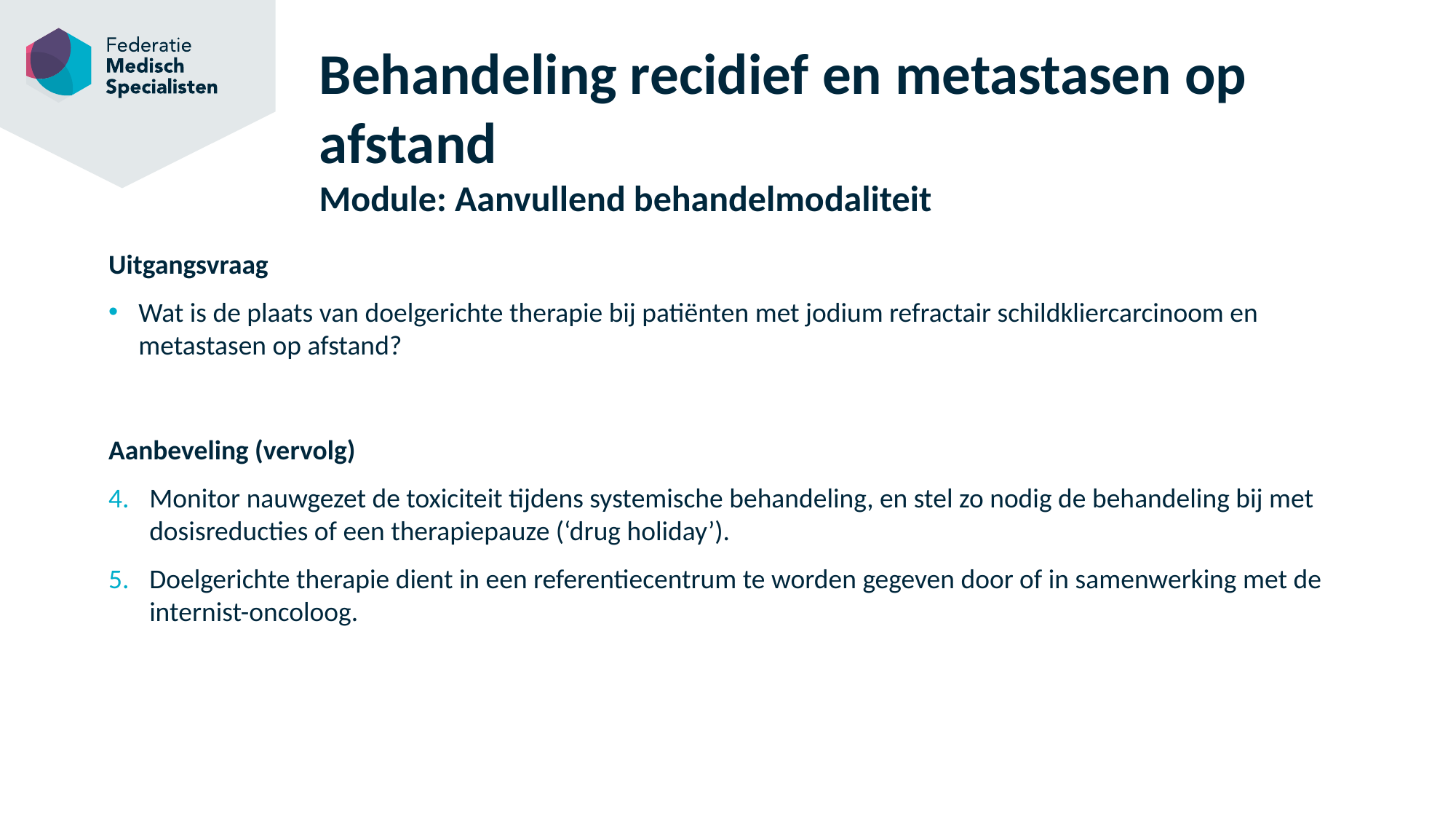

# Behandeling recidief en metastasen op afstand Module: Aanvullend behandelmodaliteit

Uitgangsvraag
Wat is de plaats van doelgerichte therapie bij patiënten met jodium refractair schildkliercarcinoom en metastasen op afstand?

Aanbeveling (vervolg)
Monitor nauwgezet de toxiciteit tijdens systemische behandeling, en stel zo nodig de behandeling bij met dosisreducties of een therapiepauze (‘drug holiday’).
Doelgerichte therapie dient in een referentiecentrum te worden gegeven door of in samenwerking met de internist-oncoloog.